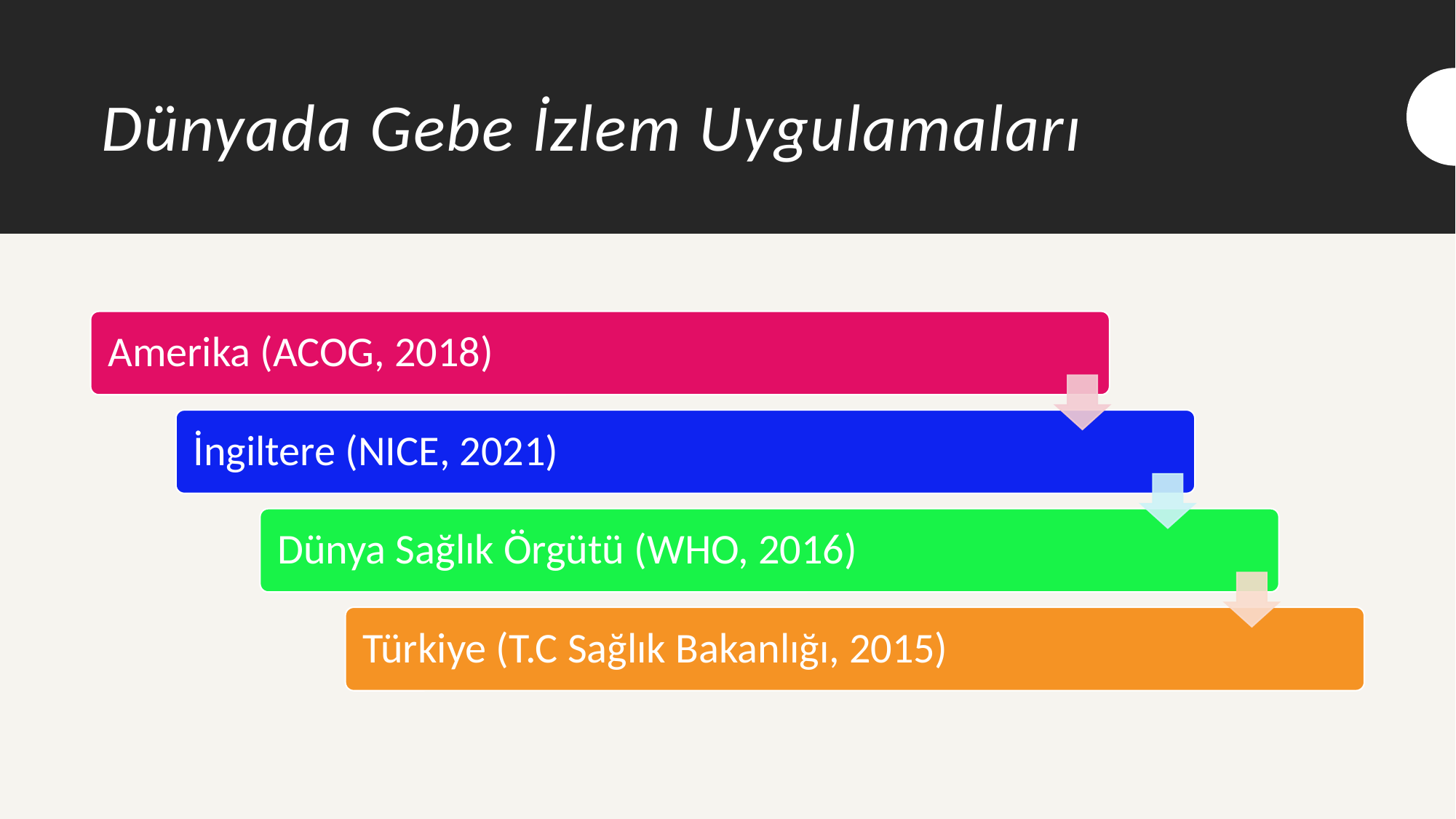

# Dünyada Gebe İzlem Uygulamaları

Amerika (ACOG, 2018)
İngiltere (NICE, 2021)
Dünya Sağlık Örgütü (WHO, 2016)
Türkiye (T.C Sağlık Bakanlığı, 2015)